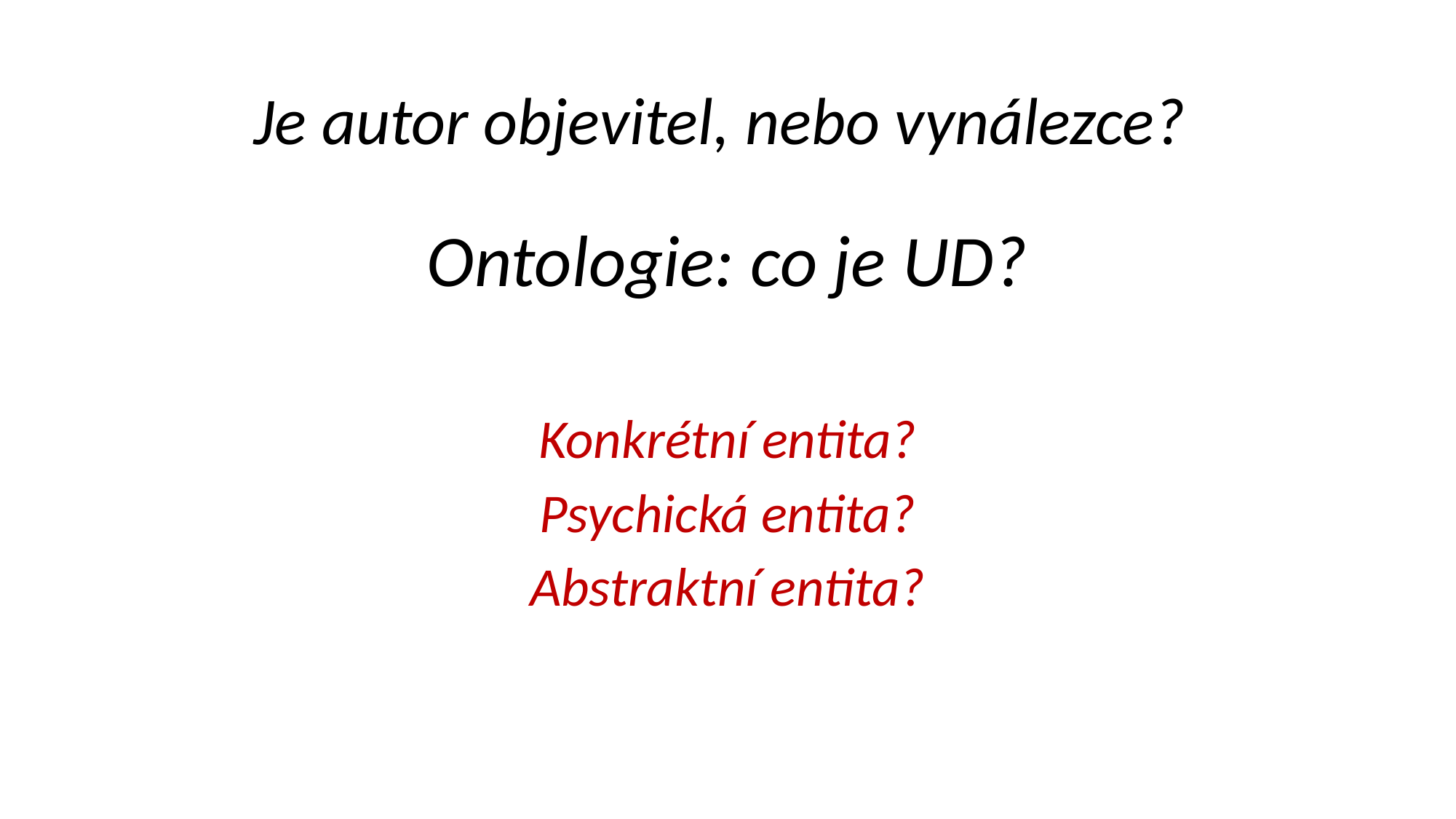

# Je autor objevitel, nebo vynálezce?
Ontologie: co je UD?

Konkrétní entita?
Psychická entita?
Abstraktní entita?